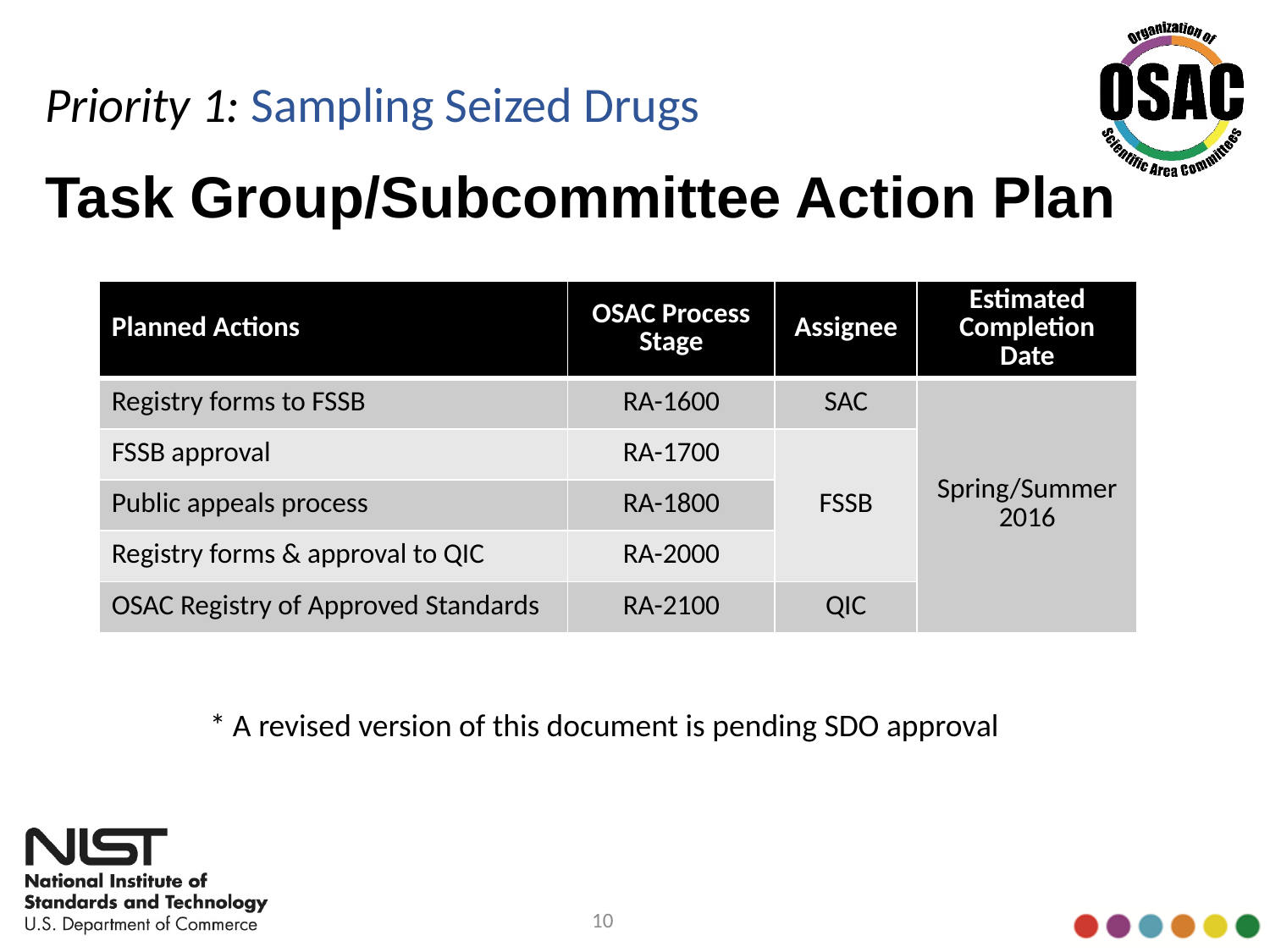

Priority 1: Sampling Seized Drugs
# Task Group/Subcommittee Action Plan
| Planned Actions | OSAC Process Stage | Assignee | Estimated Completion Date |
| --- | --- | --- | --- |
| Registry forms to FSSB | RA-1600 | SAC | Spring/Summer 2016 |
| FSSB approval | RA-1700 | FSSB |  |
| Public appeals process | RA-1800 |  |  |
| Registry forms & approval to QIC | RA-2000 |  |  |
| OSAC Registry of Approved Standards | RA-2100 | QIC |  |
* A revised version of this document is pending SDO approval
10